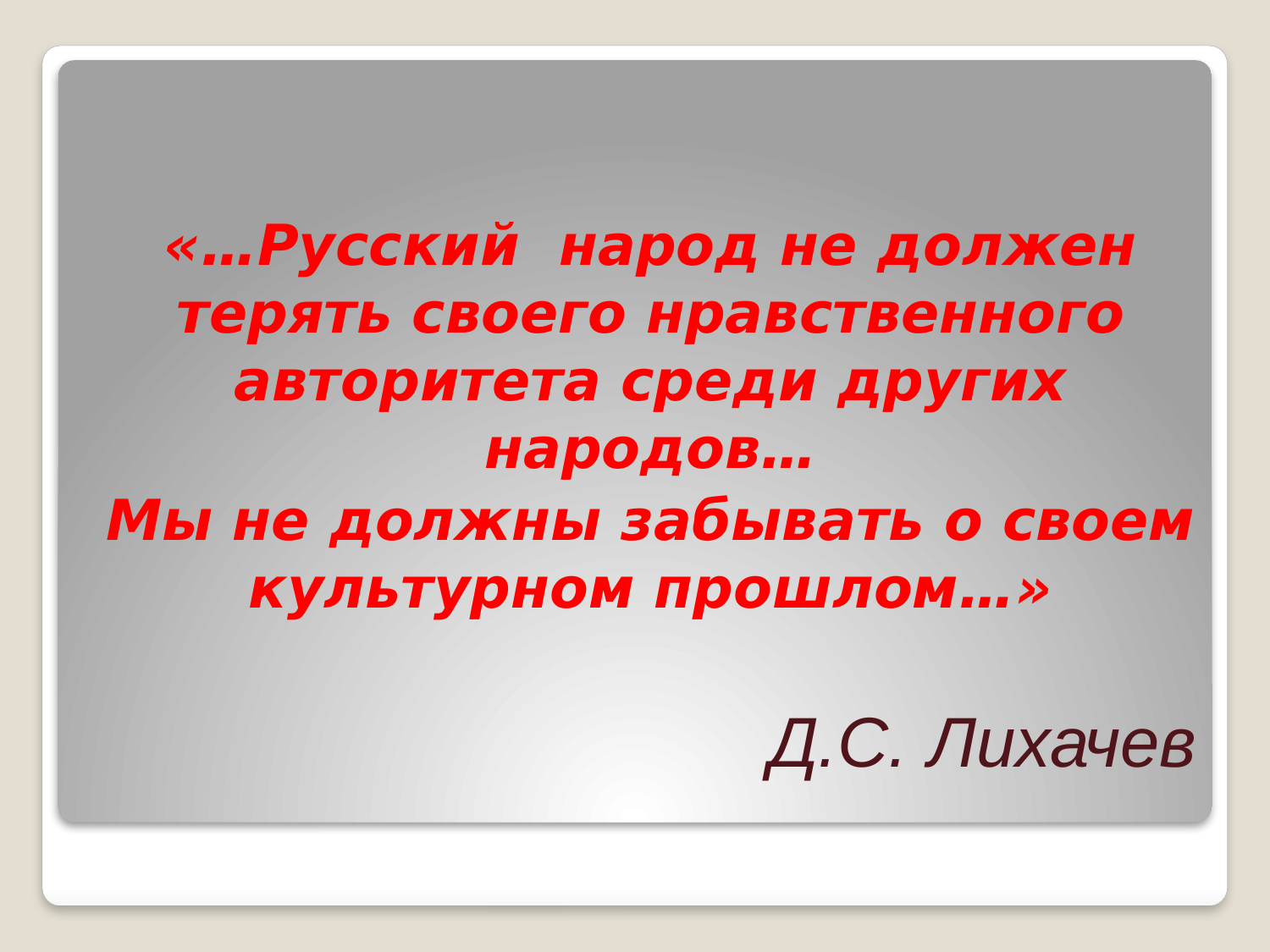

«…Русский  народ не должен терять своего нравственного авторитета среди других народов…
Мы не должны забывать о своем культурном прошлом…»

Д.С. Лихачев